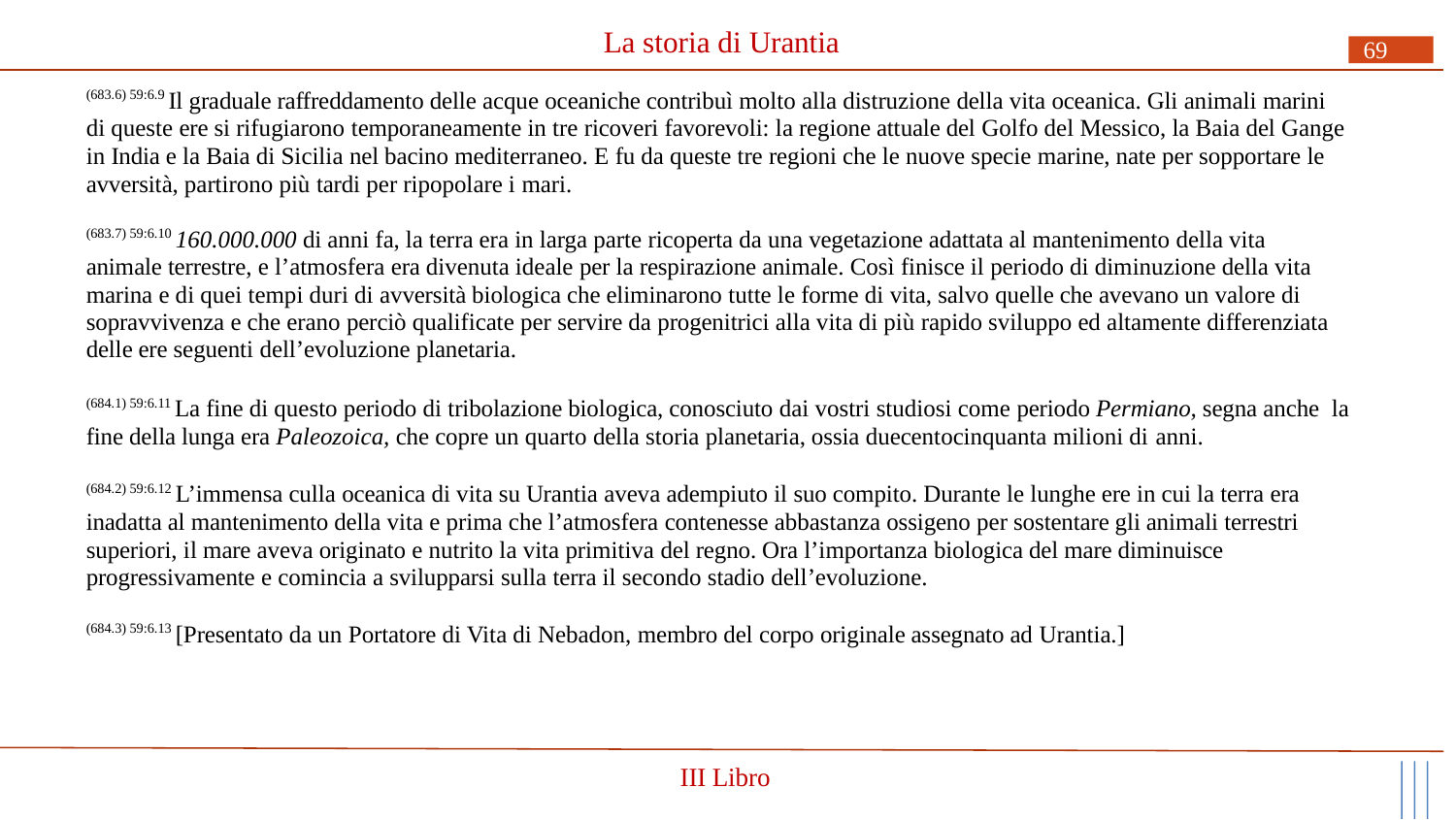

# La storia di Urantia
69

(683.6) 59:6.9 Il graduale raffreddamento delle acque oceaniche contribuì molto alla distruzione della vita oceanica. Gli animali marini  di queste ere si rifugiarono temporaneamente in tre ricoveri favorevoli: la regione attuale del Golfo del Messico, la Baia del Gange  in India e la Baia di Sicilia nel bacino mediterraneo. E fu da queste tre regioni che le nuove specie marine, nate per sopportare le  avversità, partirono più tardi per ripopolare i mari.

(683.7) 59:6.10 160.000.000 di anni fa, la terra era in larga parte ricoperta da una vegetazione adattata al mantenimento della vita  animale terrestre, e l’atmosfera era divenuta ideale per la respirazione animale. Così finisce il periodo di diminuzione della vita  marina e di quei tempi duri di avversità biologica che eliminarono tutte le forme di vita, salvo quelle che avevano un valore di  sopravvivenza e che erano perciò qualificate per servire da progenitrici alla vita di più rapido sviluppo ed altamente differenziata  delle ere seguenti dell’evoluzione planetaria.

(684.1) 59:6.11 La fine di questo periodo di tribolazione biologica, conosciuto dai vostri studiosi come periodo Permiano, segna anche  la fine della lunga era Paleozoica, che copre un quarto della storia planetaria, ossia duecentocinquanta milioni di anni.

(684.2) 59:6.12 L’immensa culla oceanica di vita su Urantia aveva adempiuto il suo compito. Durante le lunghe ere in cui la terra era  inadatta al mantenimento della vita e prima che l’atmosfera contenesse abbastanza ossigeno per sostentare gli animali terrestri  superiori, il mare aveva originato e nutrito la vita primitiva del regno. Ora l’importanza biologica del mare diminuisce  progressivamente e comincia a svilupparsi sulla terra il secondo stadio dell’evoluzione.

(684.3) 59:6.13 [Presentato da un Portatore di Vita di Nebadon, membro del corpo originale assegnato ad Urantia.]

III Libro